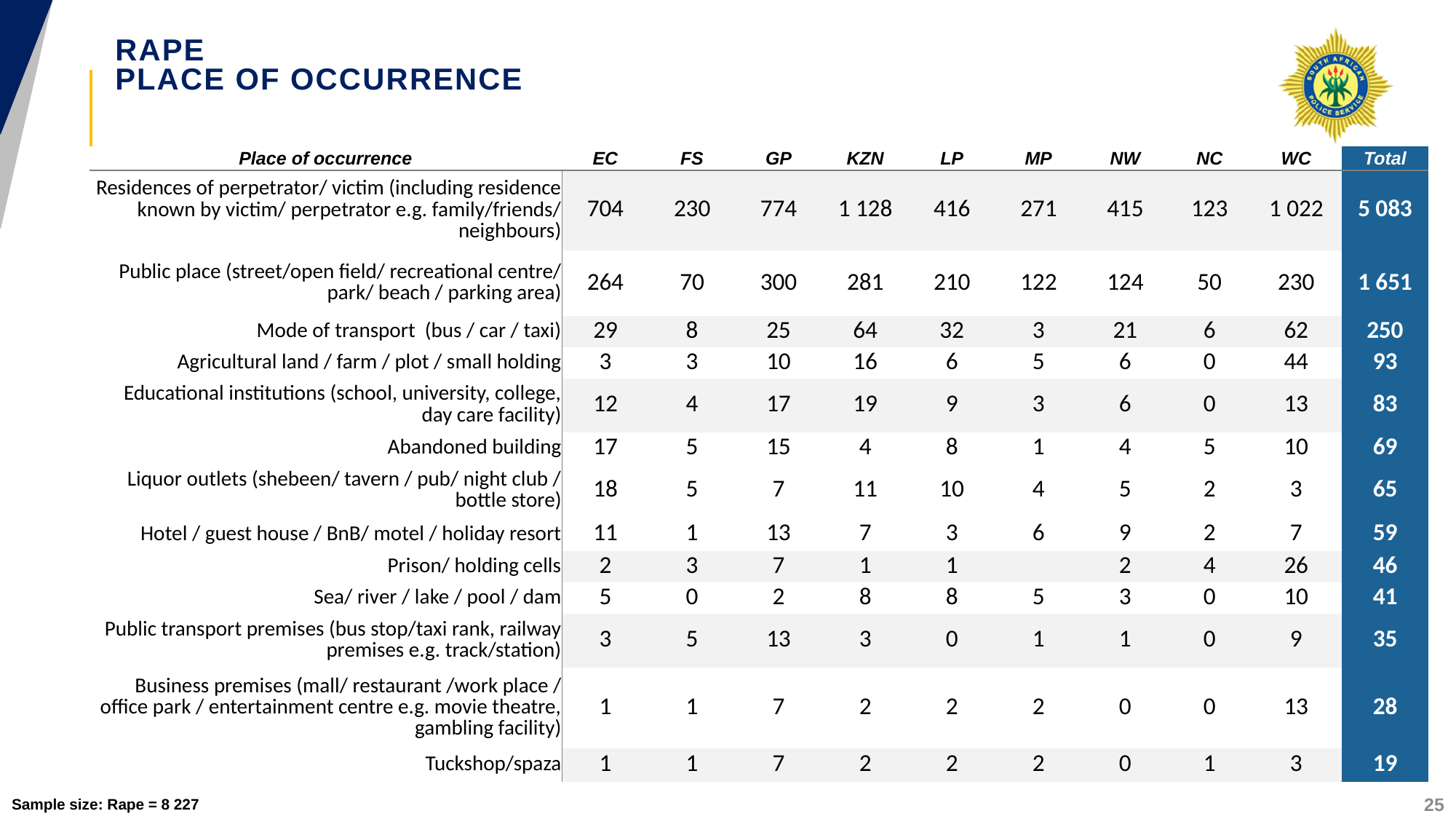

# RAPE PLACE OF OCCURRENCE
| Place of occurrence | EC | FS | GP | KZN | LP | MP | NW | NC | WC | Total |
| --- | --- | --- | --- | --- | --- | --- | --- | --- | --- | --- |
| Residences of perpetrator/ victim (including residence known by victim/ perpetrator e.g. family/friends/ neighbours) | 704 | 230 | 774 | 1 128 | 416 | 271 | 415 | 123 | 1 022 | 5 083 |
| Public place (street/open field/ recreational centre/ park/ beach / parking area) | 264 | 70 | 300 | 281 | 210 | 122 | 124 | 50 | 230 | 1 651 |
| Mode of transport (bus / car / taxi) | 29 | 8 | 25 | 64 | 32 | 3 | 21 | 6 | 62 | 250 |
| Agricultural land / farm / plot / small holding | 3 | 3 | 10 | 16 | 6 | 5 | 6 | 0 | 44 | 93 |
| Educational institutions (school, university, college, day care facility) | 12 | 4 | 17 | 19 | 9 | 3 | 6 | 0 | 13 | 83 |
| Abandoned building | 17 | 5 | 15 | 4 | 8 | 1 | 4 | 5 | 10 | 69 |
| Liquor outlets (shebeen/ tavern / pub/ night club / bottle store) | 18 | 5 | 7 | 11 | 10 | 4 | 5 | 2 | 3 | 65 |
| Hotel / guest house / BnB/ motel / holiday resort | 11 | 1 | 13 | 7 | 3 | 6 | 9 | 2 | 7 | 59 |
| Prison/ holding cells | 2 | 3 | 7 | 1 | 1 |  | 2 | 4 | 26 | 46 |
| Sea/ river / lake / pool / dam | 5 | 0 | 2 | 8 | 8 | 5 | 3 | 0 | 10 | 41 |
| Public transport premises (bus stop/taxi rank, railway premises e.g. track/station) | 3 | 5 | 13 | 3 | 0 | 1 | 1 | 0 | 9 | 35 |
| Business premises (mall/ restaurant /work place / office park / entertainment centre e.g. movie theatre, gambling facility) | 1 | 1 | 7 | 2 | 2 | 2 | 0 | 0 | 13 | 28 |
| Tuckshop/spaza | 1 | 1 | 7 | 2 | 2 | 2 | 0 | 1 | 3 | 19 |
25
Sample size: Rape = 8 227